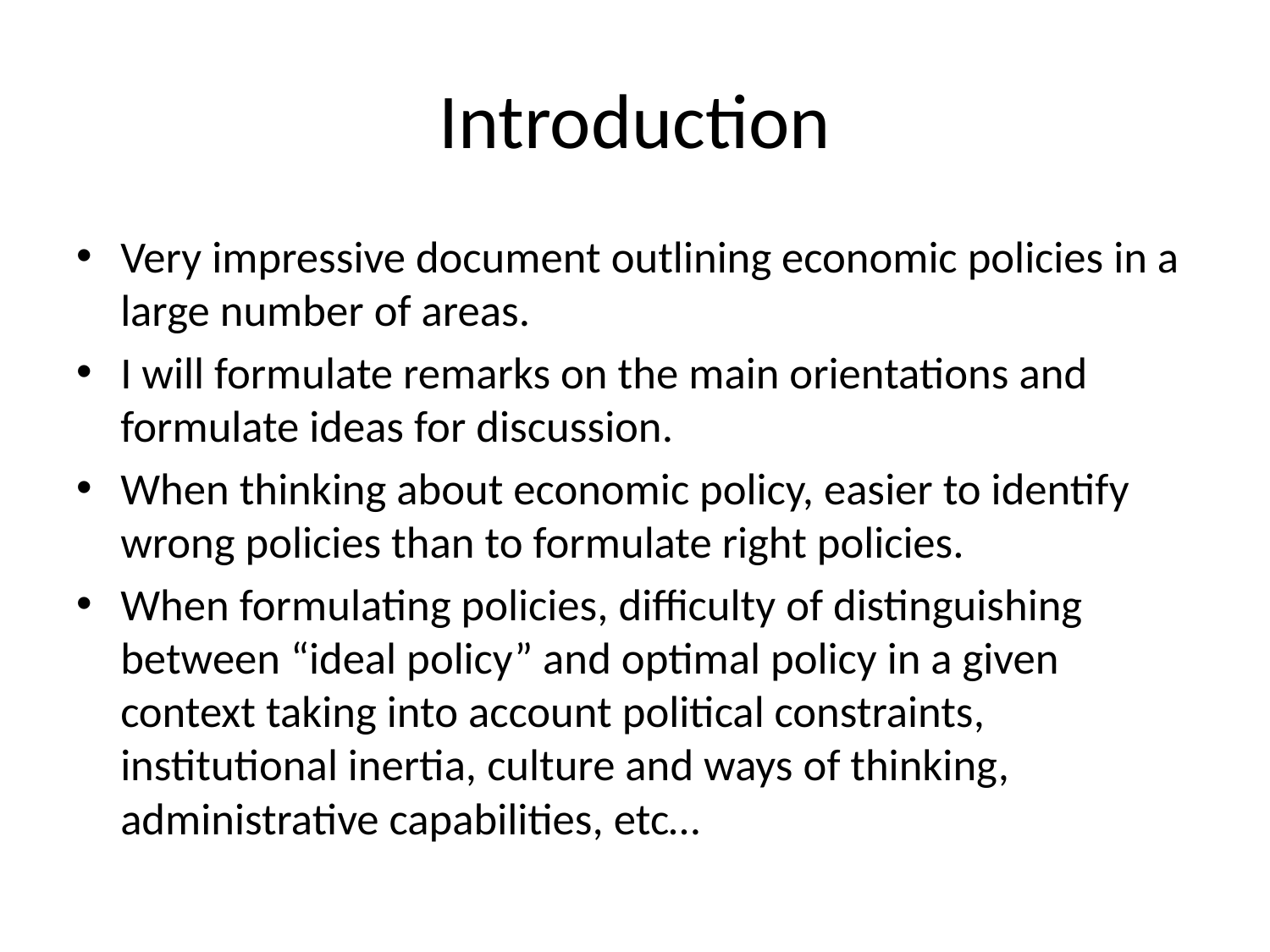

# Introduction
Very impressive document outlining economic policies in a large number of areas.
I will formulate remarks on the main orientations and formulate ideas for discussion.
When thinking about economic policy, easier to identify wrong policies than to formulate right policies.
When formulating policies, difficulty of distinguishing between “ideal policy” and optimal policy in a given context taking into account political constraints, institutional inertia, culture and ways of thinking, administrative capabilities, etc…